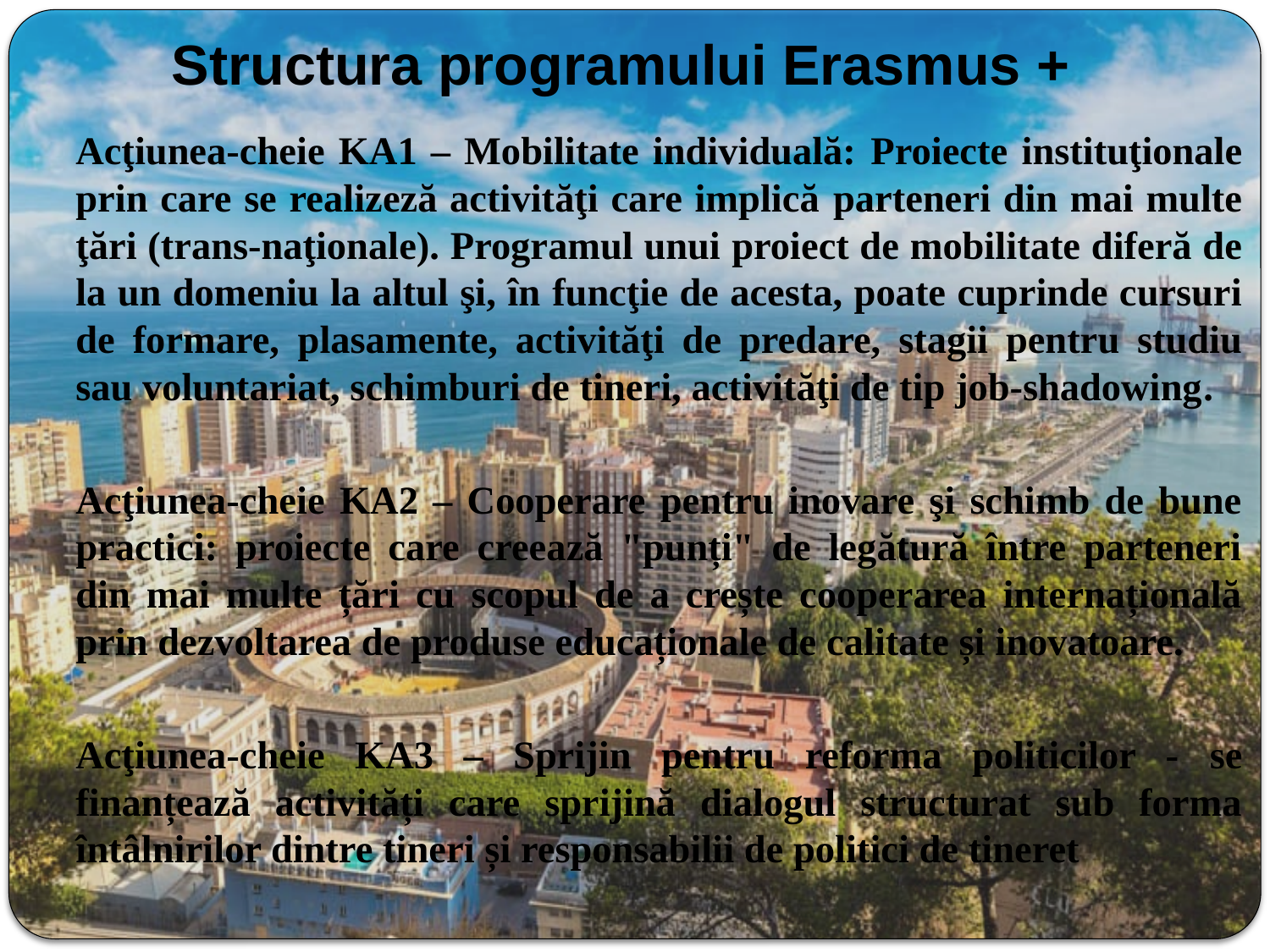

# Structura programului Erasmus +
		Acţiunea-cheie KA1 – Mobilitate individuală: Proiecte instituţionale prin care se realizeză activităţi care implică parteneri din mai multe ţări (trans-naţionale). Programul unui proiect de mobilitate diferă de la un domeniu la altul şi, în funcţie de acesta, poate cuprinde cursuri de formare, plasamente, activităţi de predare, stagii pentru studiu sau voluntariat, schimburi de tineri, activităţi de tip job-shadowing.

		Acţiunea-cheie KA2 – Cooperare pentru inovare şi schimb de bune practici: proiecte care creează "punți" de legătură între parteneri din mai multe țări cu scopul de a crește cooperarea internațională prin dezvoltarea de produse educaționale de calitate și inovatoare.

		Acţiunea-cheie KA3 – Sprijin pentru reforma politicilor - se finanțează activități care sprijină dialogul structurat sub forma întâlnirilor dintre tineri și responsabilii de politici de tineret